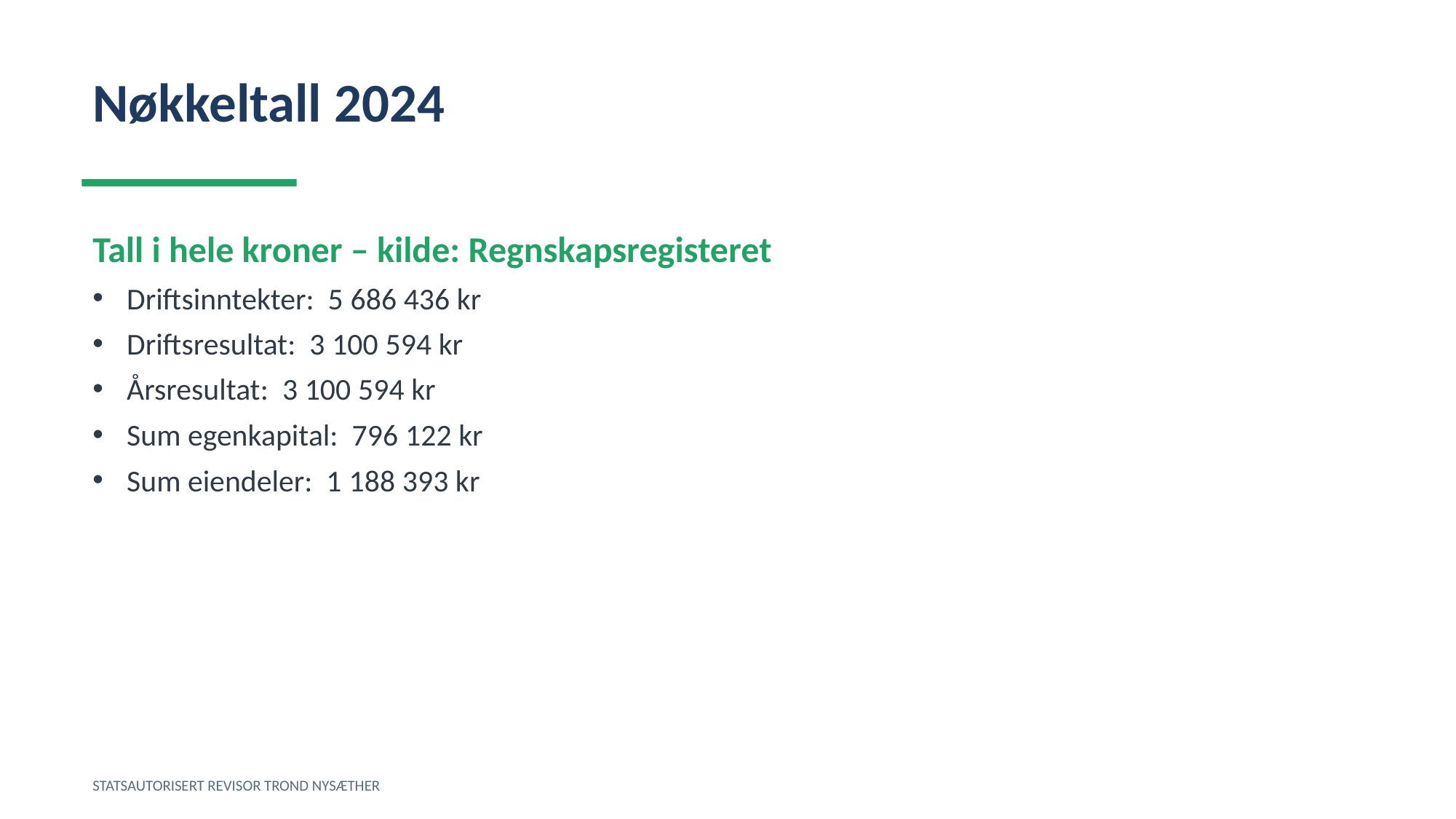

Nøkkeltall 2024

Tall i hele kroner – kilde: Regnskapsregisteret
Driftsinntekter:  5 686 436 kr
Driftsresultat:  3 100 594 kr
Årsresultat:  3 100 594 kr
Sum egenkapital:  796 122 kr
Sum eiendeler:  1 188 393 kr
STATSAUTORISERT REVISOR TROND NYSÆTHER